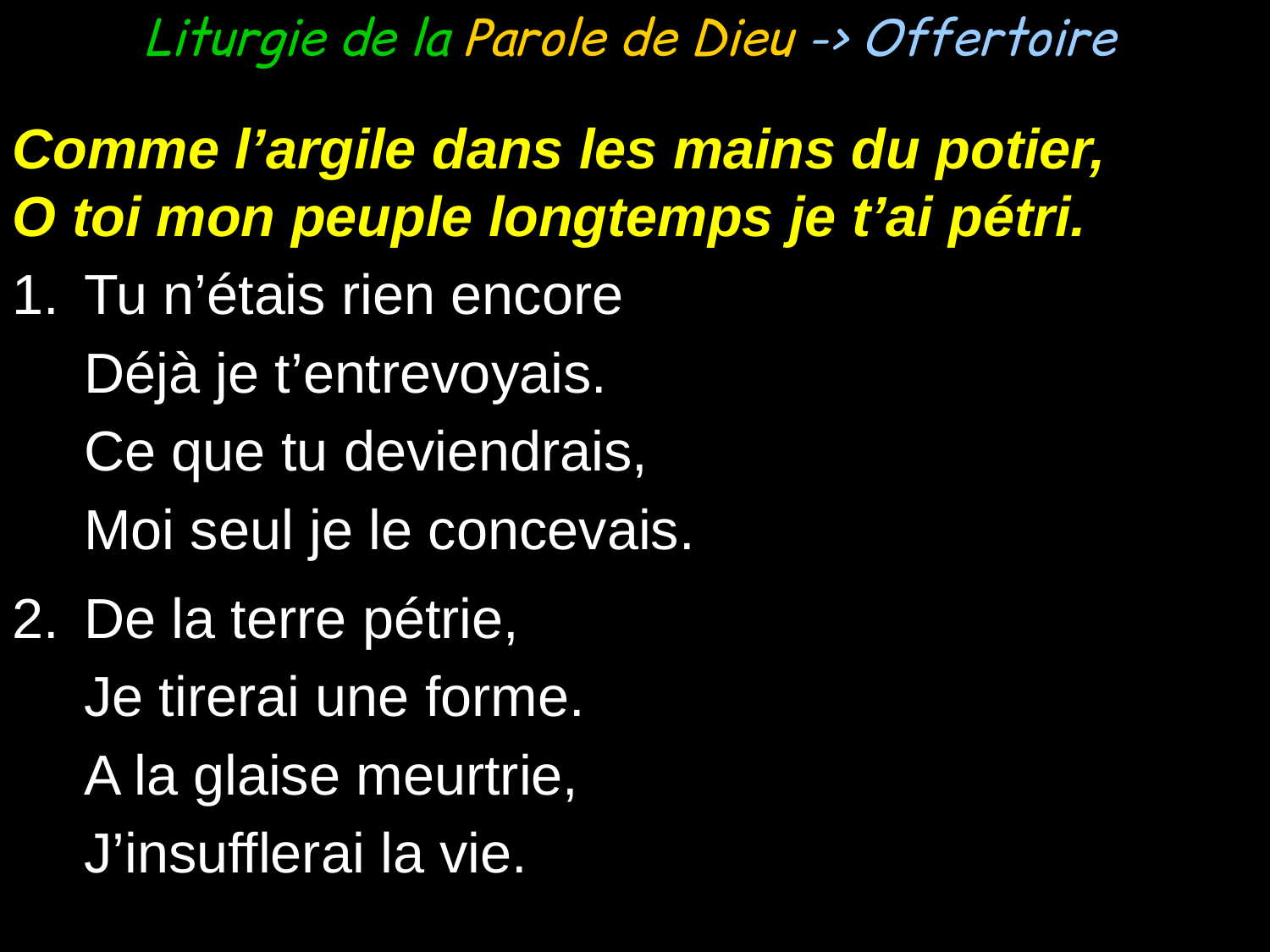

Liturgie de la Parole de Dieu -> Offertoire
Comme l’argile dans les mains du potier,
O toi mon peuple longtemps je t’ai pétri.
Tu n’étais rien encore
	Déjà je t’entrevoyais.
	Ce que tu deviendrais,
	Moi seul je le concevais.
De la terre pétrie,
	Je tirerai une forme.
	A la glaise meurtrie,
	J’insufflerai la vie.